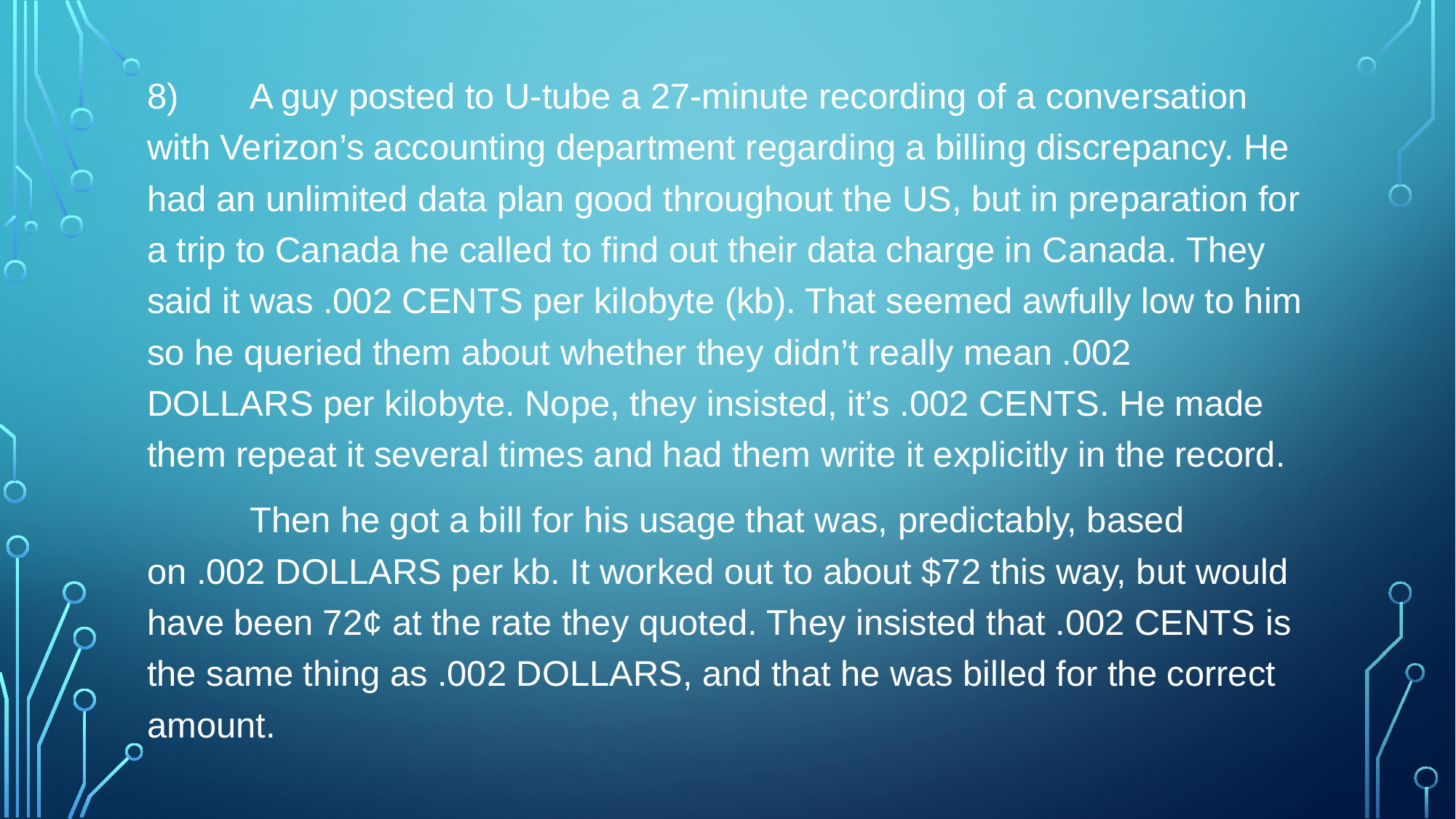

8)	A guy posted to U-tube a 27-minute recording of a conversation with Verizon’s accounting department regarding a billing discrepancy. He had an unlimited data plan good throughout the US, but in preparation for a trip to Canada he called to find out their data charge in Canada. They said it was .002 CENTS per kilobyte (kb). That seemed awfully low to him so he queried them about whether they didn’t really mean .002 DOLLARS per kilobyte. Nope, they insisted, it’s .002 CENTS. He made them repeat it several times and had them write it explicitly in the record.
	Then he got a bill for his usage that was, predictably, based on .002 DOLLARS per kb. It worked out to about $72 this way, but would have been 72¢ at the rate they quoted. They insisted that .002 CENTS is the same thing as .002 DOLLARS, and that he was billed for the correct amount.
#